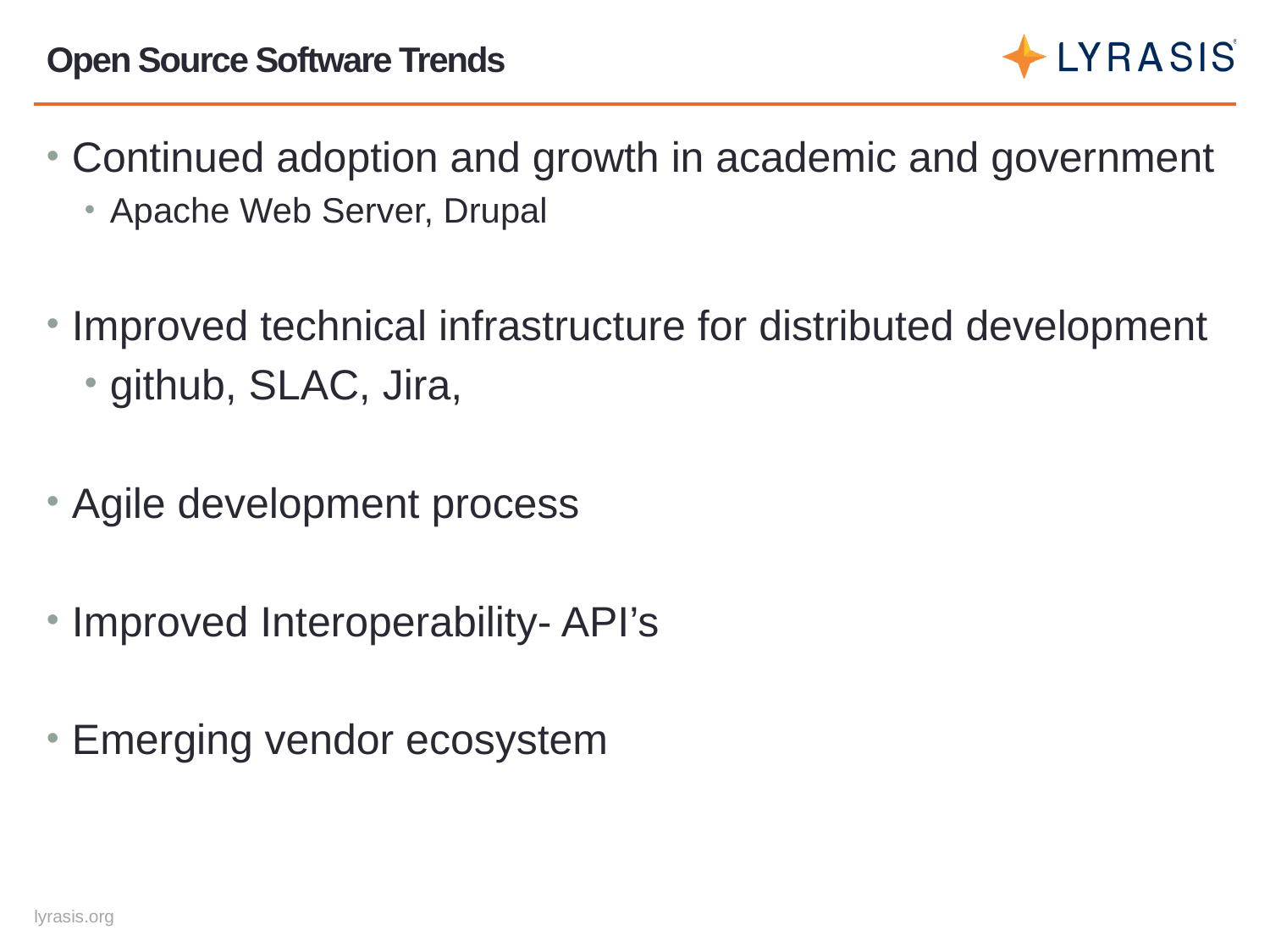

# Open Source Software Trends
Continued adoption and growth in academic and government
Apache Web Server, Drupal

Improved technical infrastructure for distributed development
github, SLAC, Jira,

Agile development process

Improved Interoperability- API’s

Emerging vendor ecosystem